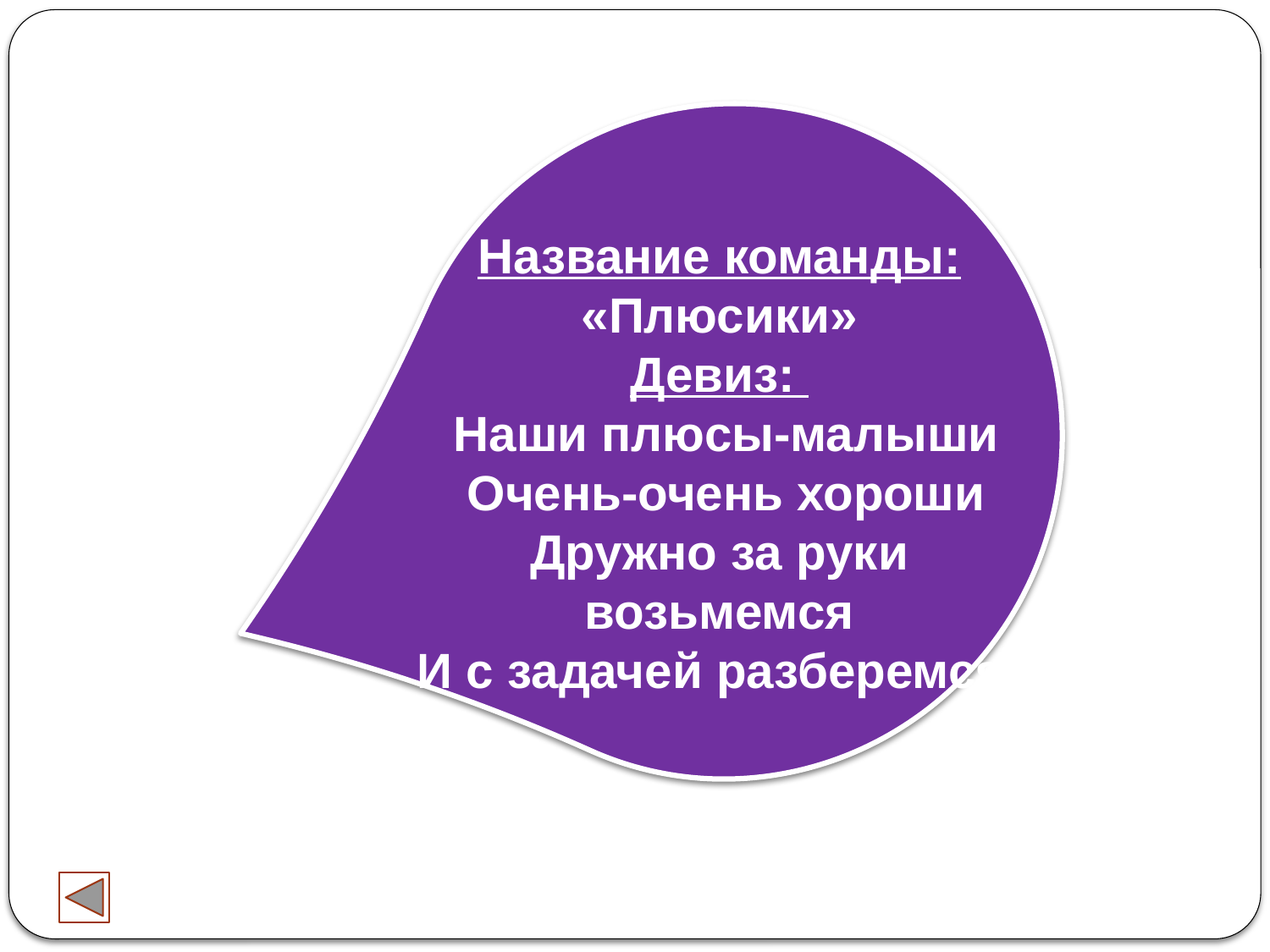

Название команды:
«Плюсики»
Девиз:
 Наши плюсы-малыши
 Очень-очень хороши
Дружно за руки возьмемся
И с задачей разберемся!